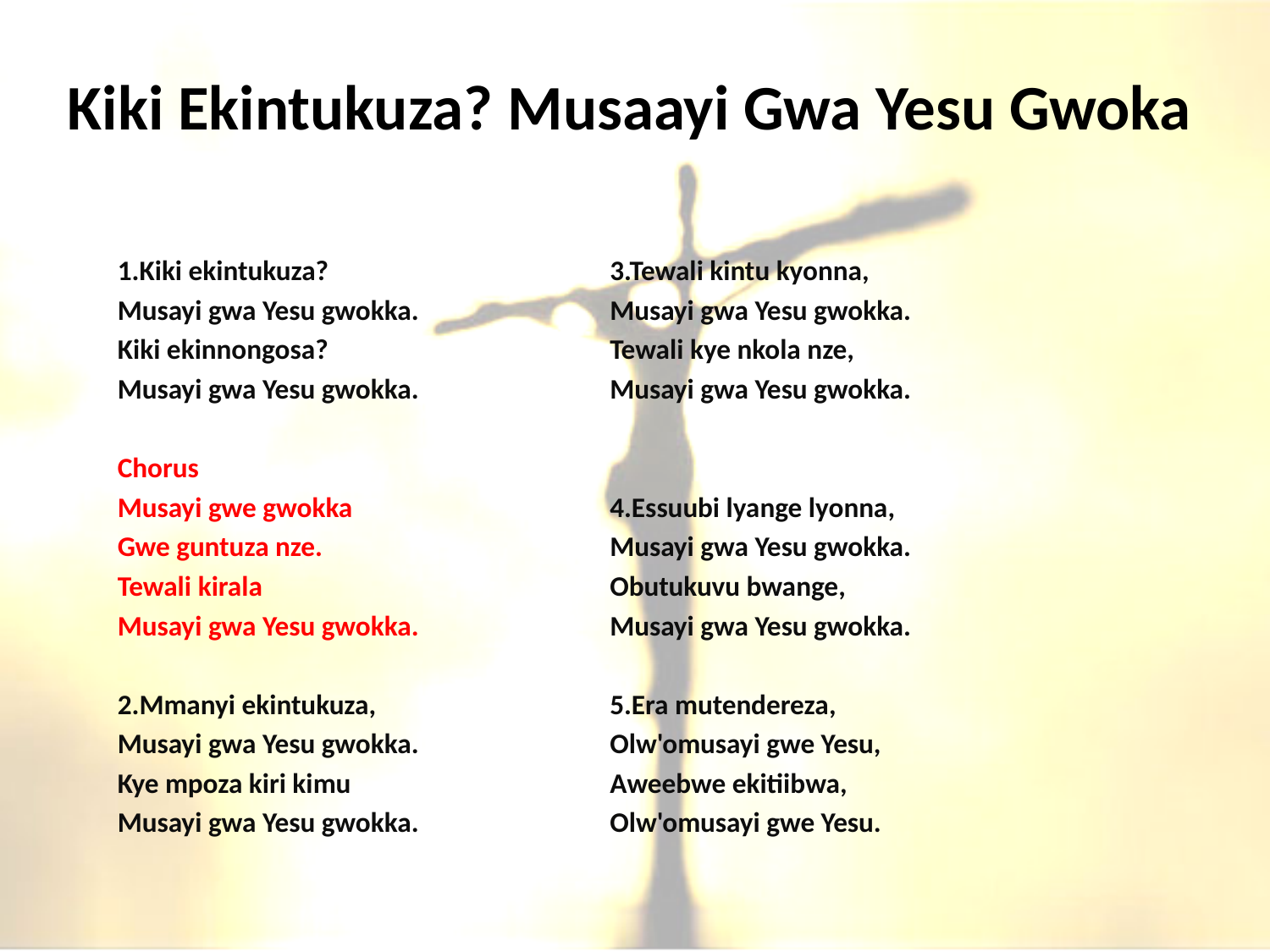

# Kiki Ekintukuza? Musaayi Gwa Yesu Gwoka
1.Kiki ekintukuza?
Musayi gwa Yesu gwokka.
Kiki ekinnongosa?
Musayi gwa Yesu gwokka.

Chorus
Musayi gwe gwokka
Gwe guntuza nze.
Tewali kirala
Musayi gwa Yesu gwokka.

2.Mmanyi ekintukuza,
Musayi gwa Yesu gwokka.
Kye mpoza kiri kimu
Musayi gwa Yesu gwokka.

3.Tewali kintu kyonna,
Musayi gwa Yesu gwokka.
Tewali kye nkola nze,
Musayi gwa Yesu gwokka.

4.Essuubi lyange lyonna,
Musayi gwa Yesu gwokka.
Obutukuvu bwange,
Musayi gwa Yesu gwokka.

5.Era mutendereza,
Olw'omusayi gwe Yesu,
Aweebwe ekitiibwa,
Olw'omusayi gwe Yesu.